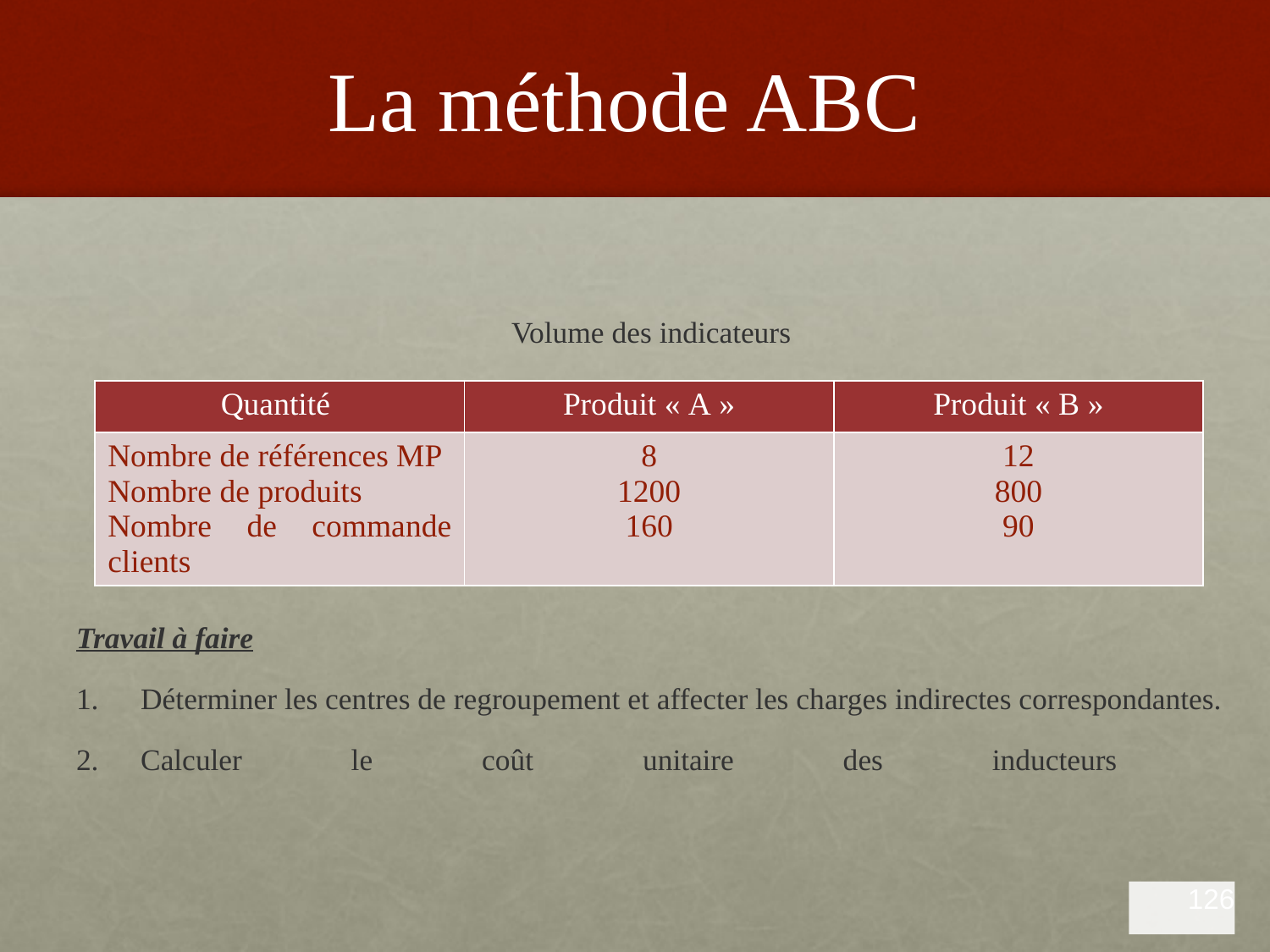

# La méthode ABC
Volume des indicateurs

Travail à faire
Déterminer les centres de regroupement et affecter les charges indirectes correspondantes.
Calculer le coût unitaire des inducteurs
| Quantité | Produit « A » | Produit « B » |
| --- | --- | --- |
| Nombre de références MP Nombre de produits Nombre de commande clients | 8 1200 160 | 12 800 90 |
126